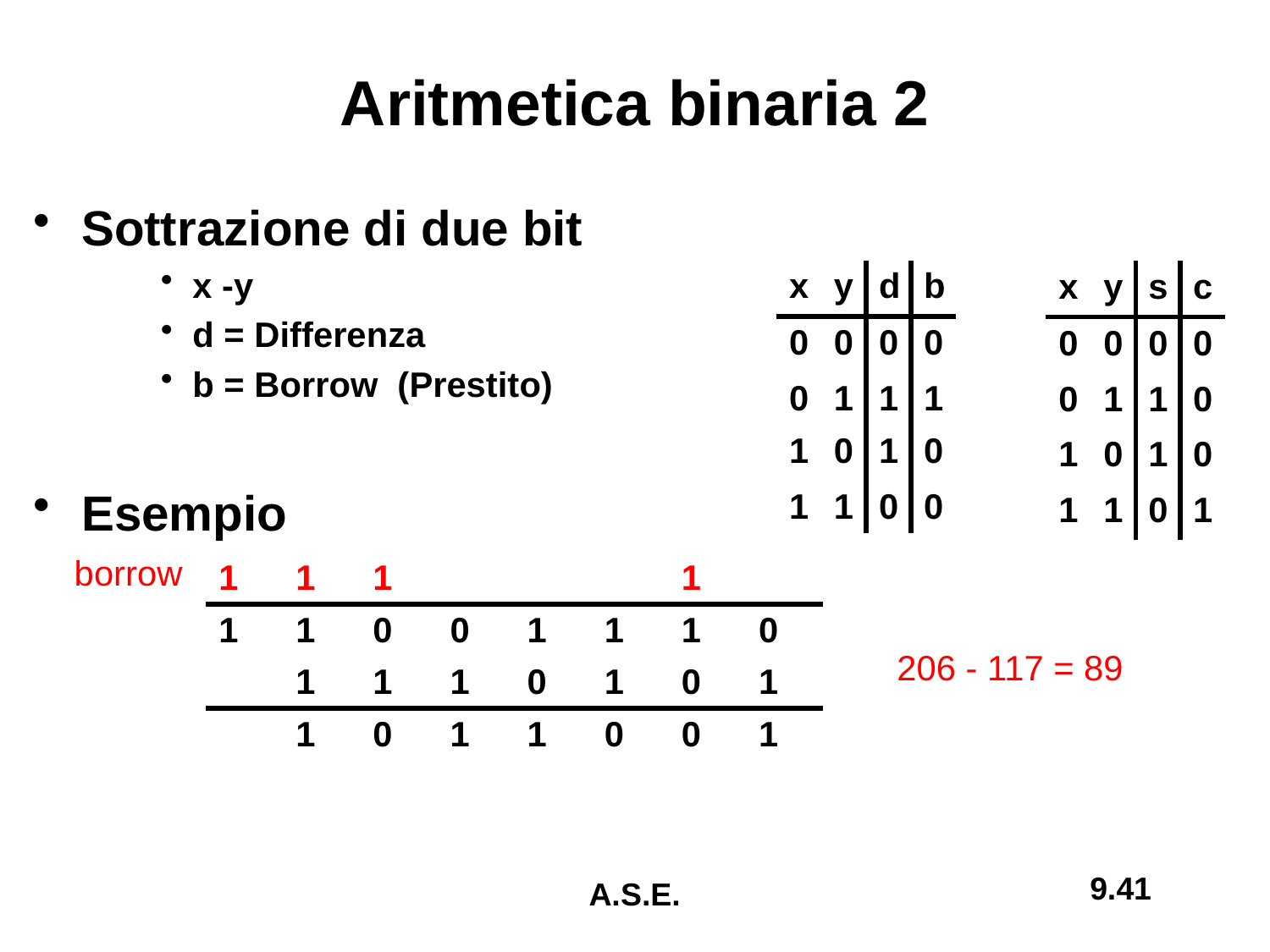

# Aritmetica binaria 2
Sottrazione di due bit
x -y
d = Differenza
b = Borrow  (Prestito)

Esempio
| x | y | d | b |
| --- | --- | --- | --- |
| 0 | 0 | 0 | 0 |
| 0 | 1 | 1 | 1 |
| 1 | 0 | 1 | 0 |
| 1 | 1 | 0 | 0 |
| x | y | s | c |
| --- | --- | --- | --- |
| 0 | 0 | 0 | 0 |
| 0 | 1 | 1 | 0 |
| 1 | 0 | 1 | 0 |
| 1 | 1 | 0 | 1 |
borrow
| 1 | 1 | 1 |  |  |  | 1 |  |
| --- | --- | --- | --- | --- | --- | --- | --- |
| 1 | 1 | 0 | 0 | 1 | 1 | 1 | 0 |
|  | 1 | 1 | 1 | 0 | 1 | 0 | 1 |
|  | 1 | 0 | 1 | 1 | 0 | 0 | 1 |
206 - 117 = 89
9.41
A.S.E.